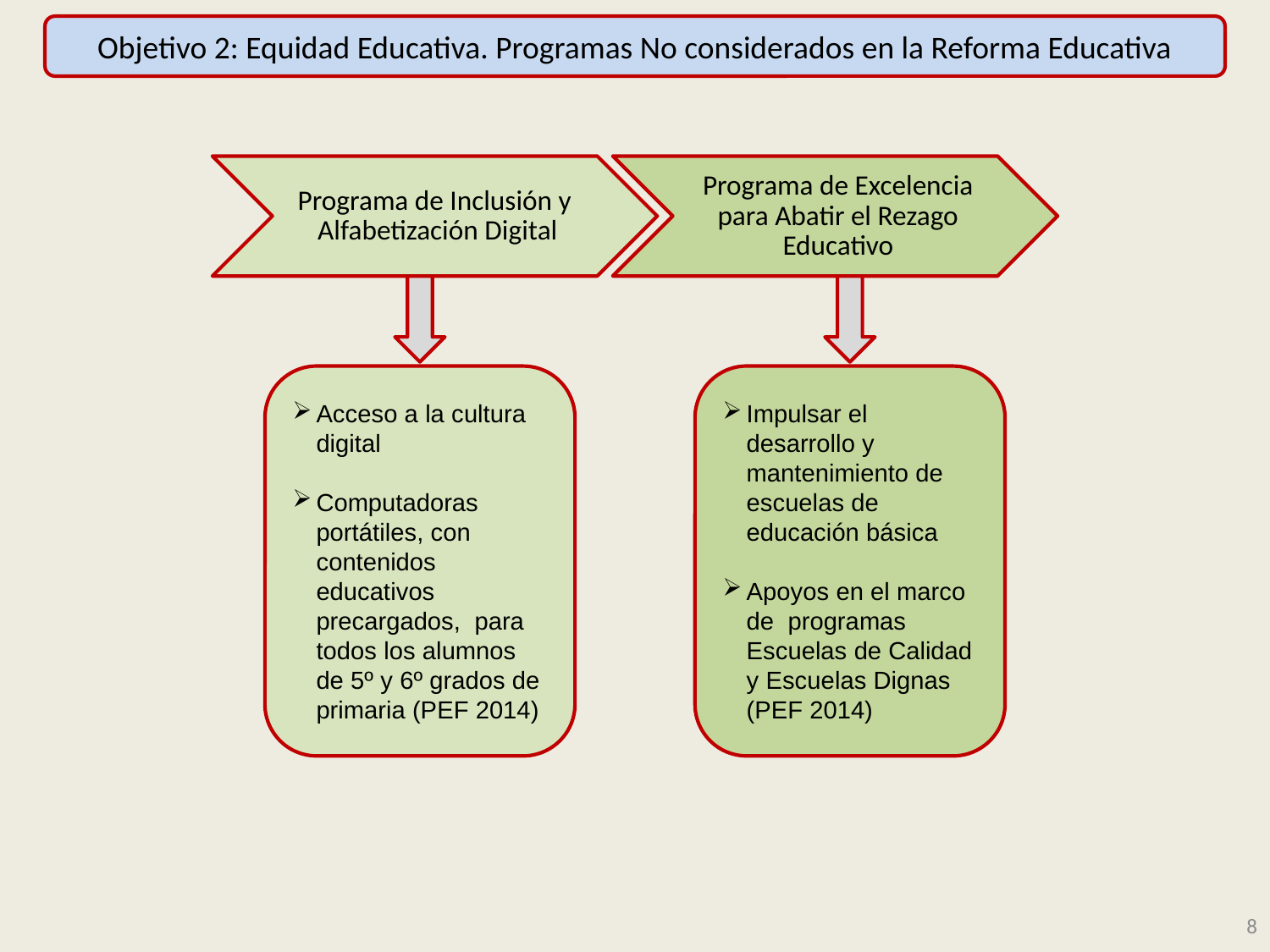

Objetivo 2: Equidad Educativa. Programas No considerados en la Reforma Educativa
Programa de Inclusión y  Alfabetización Digital
Programa de Excelencia para Abatir el Rezago Educativo

Acceso a la cultura digital

Computadoras portátiles, con contenidos educativos precargados,  para todos los alumnos de 5º y 6º grados de primaria (PEF 2014)
Impulsar el desarrollo y mantenimiento de escuelas de educación básica

Apoyos en el marco de  programas Escuelas de Calidad y Escuelas Dignas (PEF 2014)
8